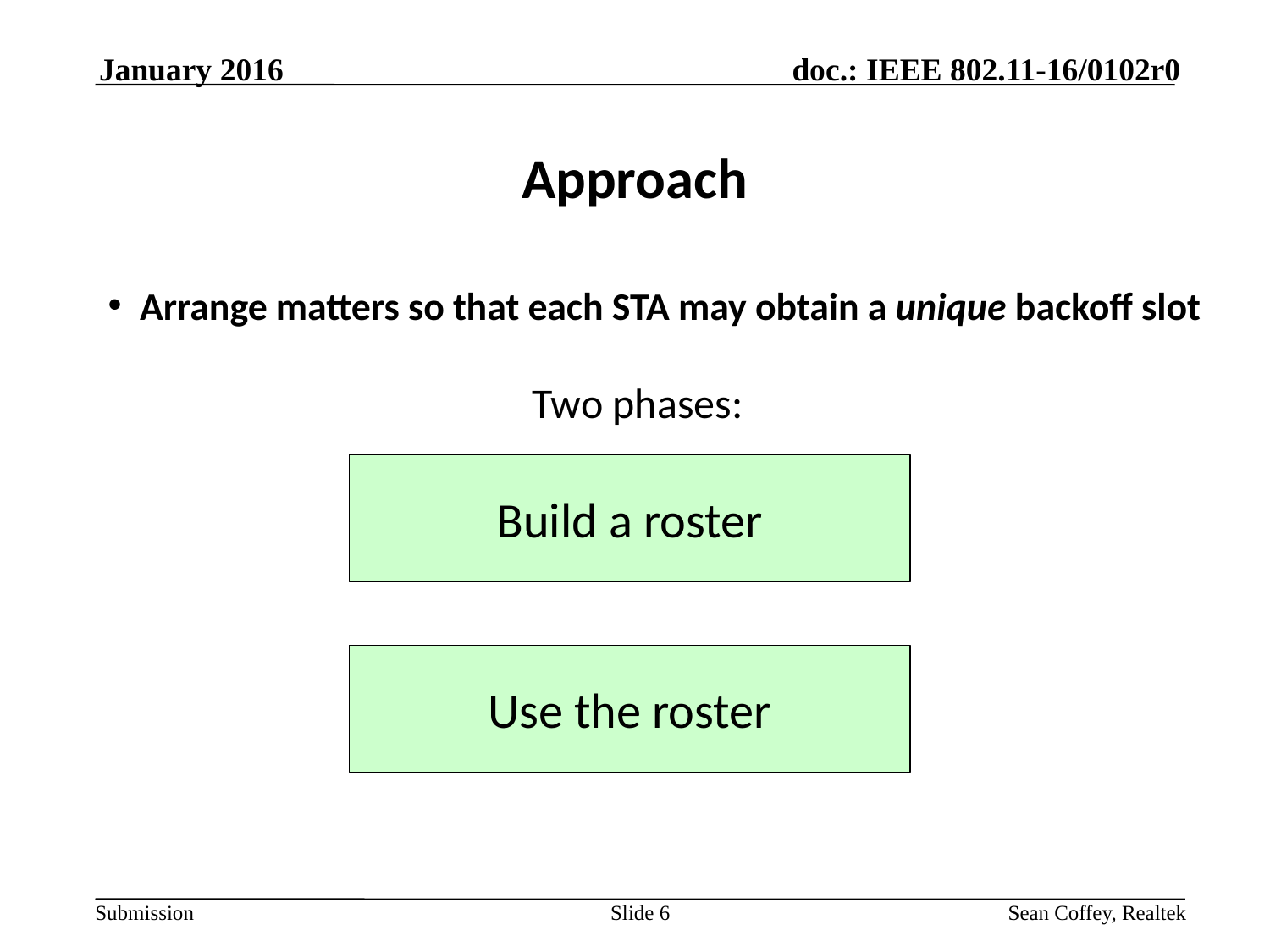

January 2016
# Approach
Arrange matters so that each STA may obtain a unique backoff slot
Two phases:
Build a roster
Use the roster
Slide 6
Sean Coffey, Realtek